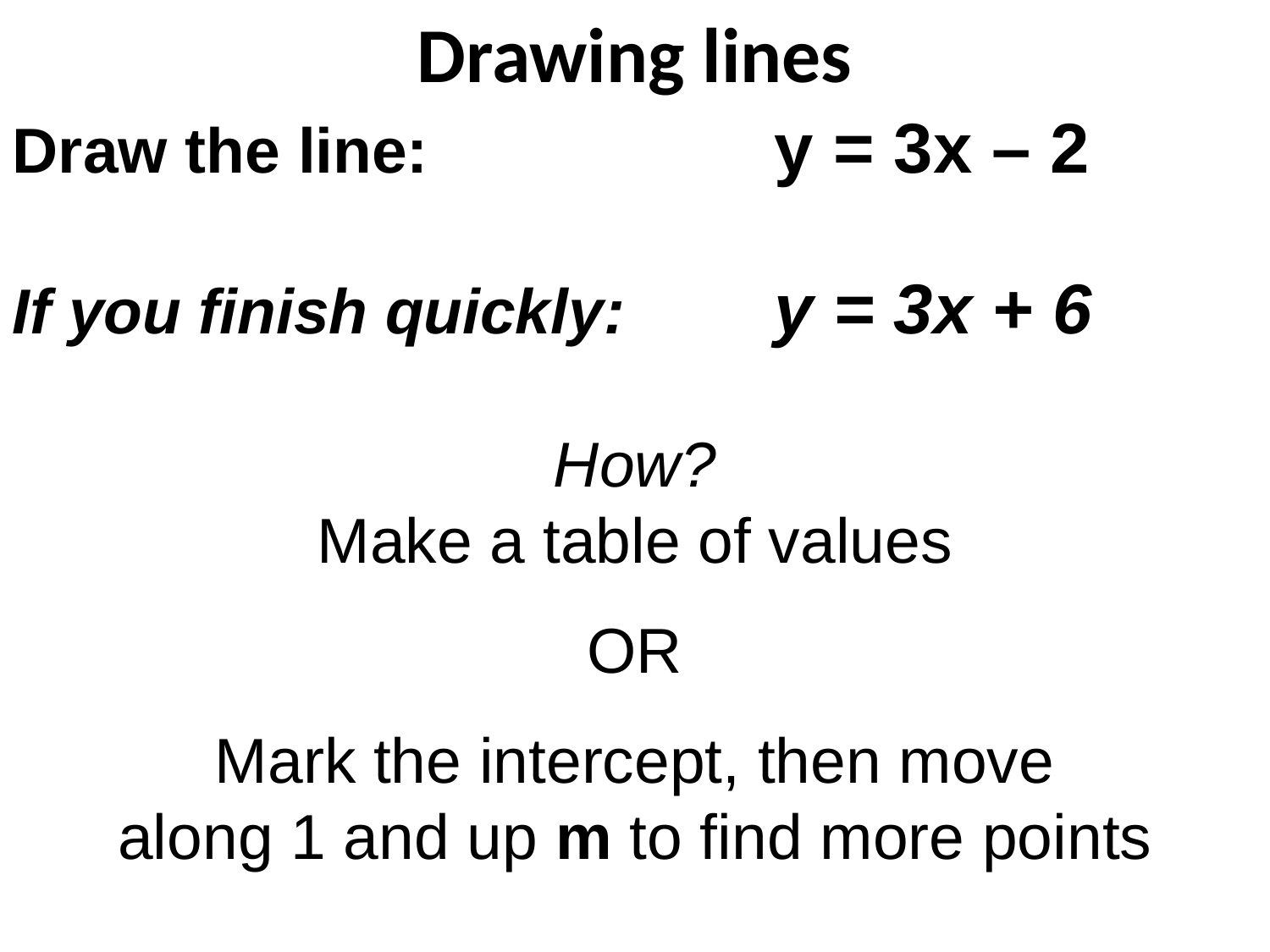

Drawing lines
Draw the line:			y = 3x – 2

If you finish quickly:		y = 3x + 6

How?
Make a table of values

OR

Mark the intercept, then move
along 1 and up m to find more points